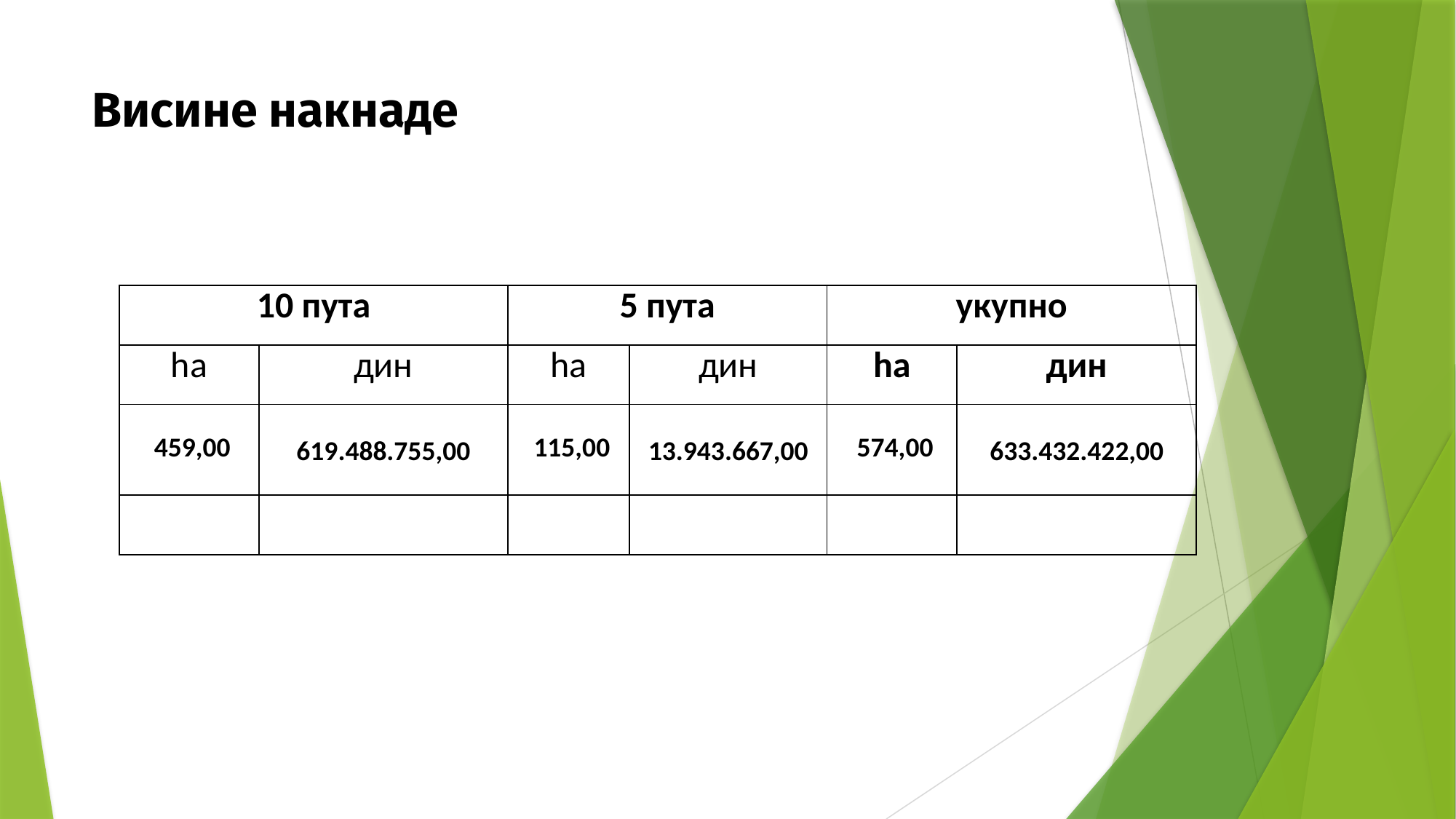

# Висине накнаде
| 10 пута |  | 5 пута |  | укупно |  |
| --- | --- | --- | --- | --- | --- |
| ha | дин | ha | дин | ha | дин |
| 459,00 | 619.488.755,00 | 115,00 | 13.943.667,00 | 574,00 | 633.432.422,00 |
|  |  |  |  |  |  |